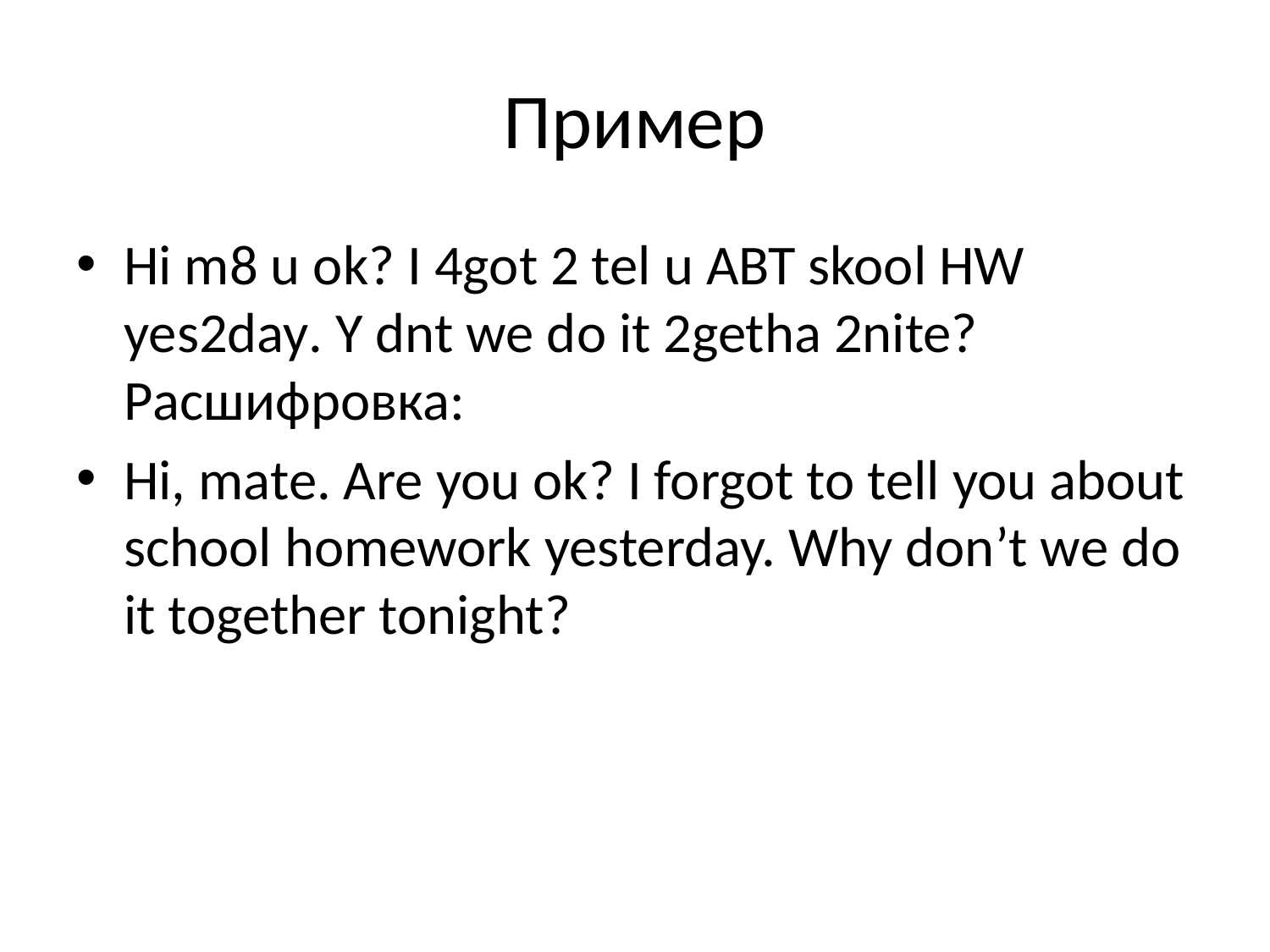

# Пример
Hi m8 u ok? I 4got 2 tel u ABT skool HW yes2day. Y dnt we do it 2getha 2nite? Расшифровка:
Hi, mate. Are you ok? I forgot to tell you about school homework yesterday. Why don’t we do it together tonight?